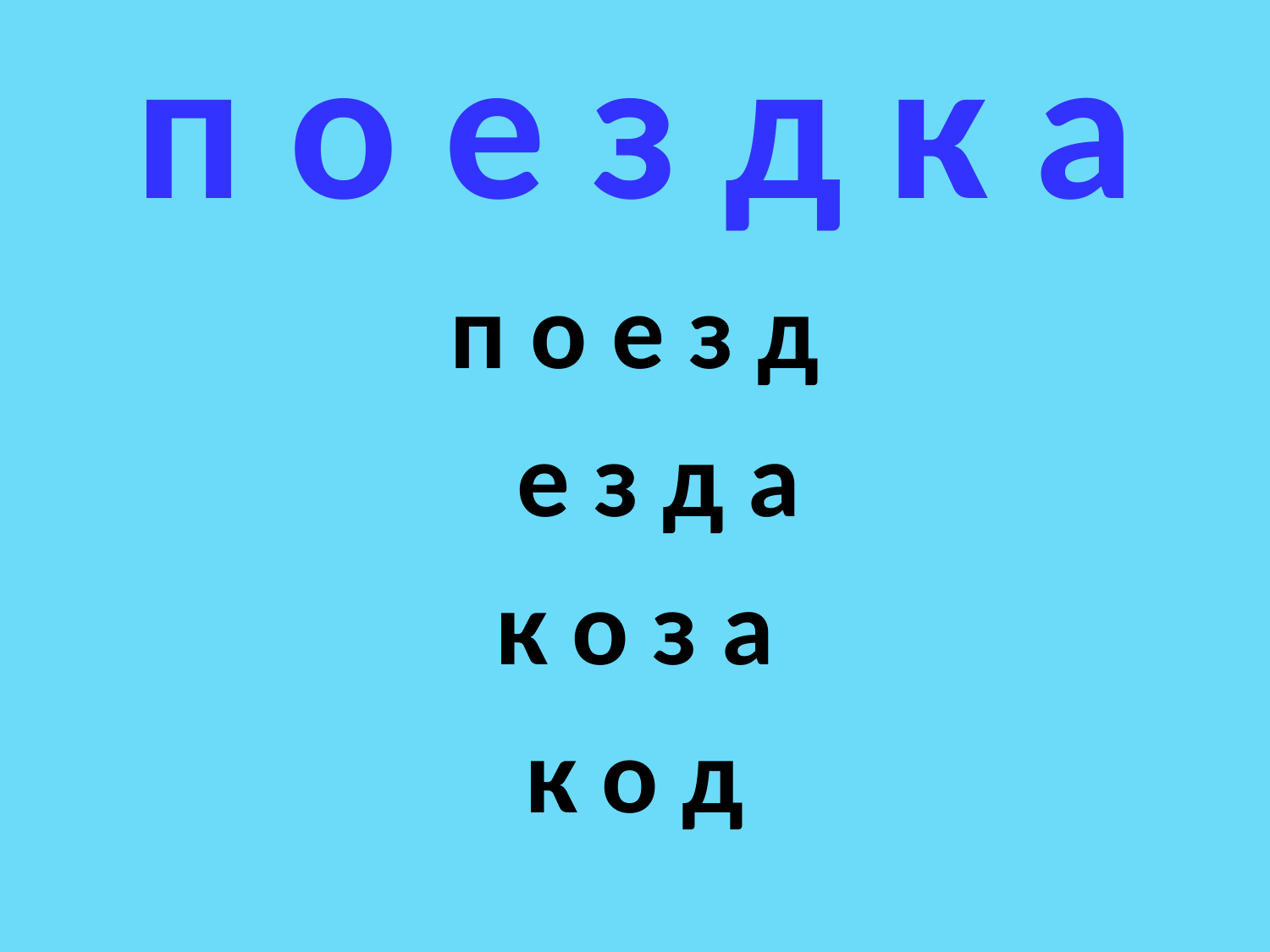

# п о е з д к а
п о е з д
  е з д а
к о з а
к о д